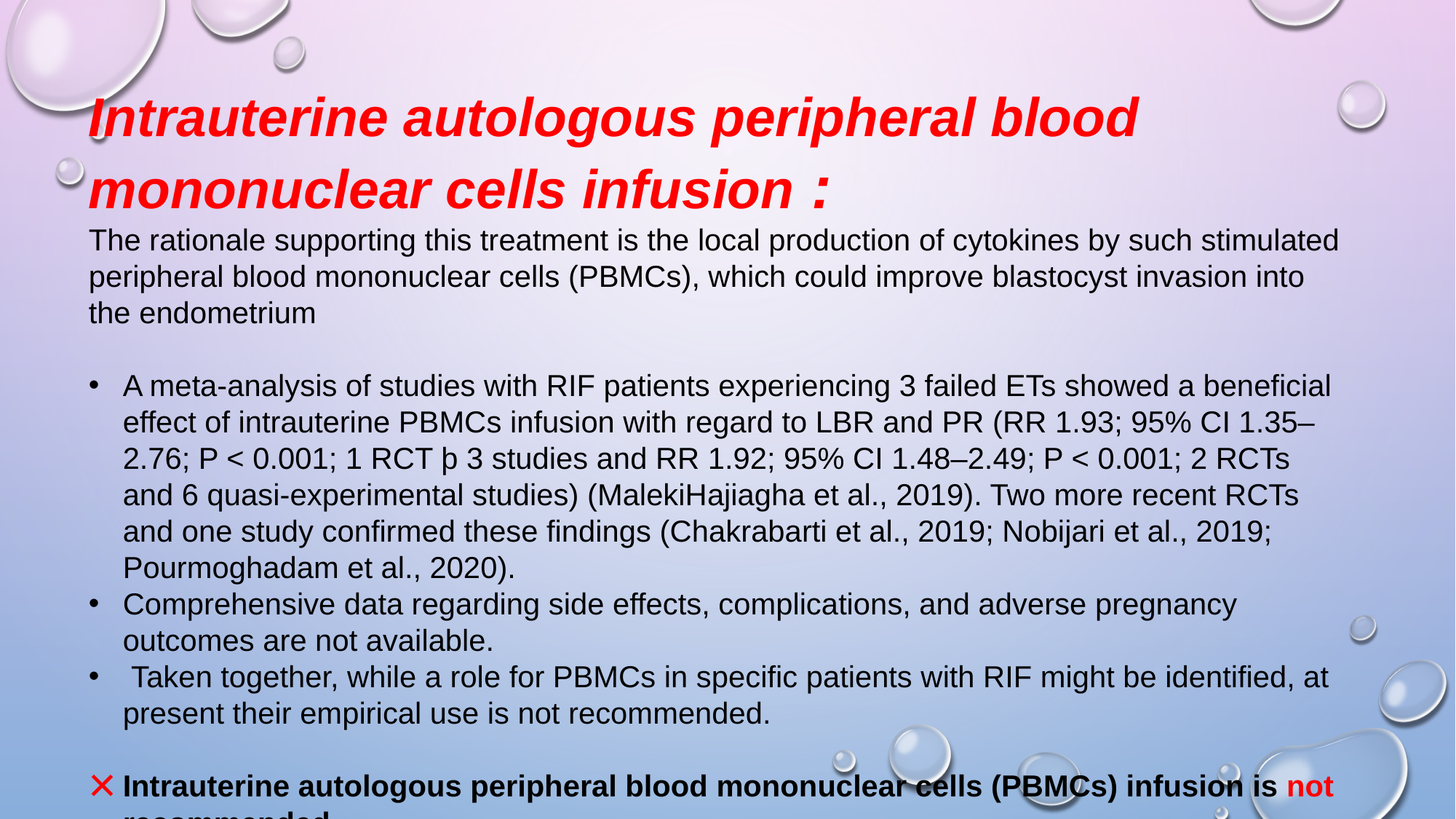

Intrauterine autologous peripheral blood mononuclear cells infusion :
The rationale supporting this treatment is the local production of cytokines by such stimulated peripheral blood mononuclear cells (PBMCs), which could improve blastocyst invasion into the endometrium

A meta-analysis of studies with RIF patients experiencing 3 failed ETs showed a beneficial effect of intrauterine PBMCs infusion with regard to LBR and PR (RR 1.93; 95% CI 1.35–2.76; P < 0.001; 1 RCT þ 3 studies and RR 1.92; 95% CI 1.48–2.49; P < 0.001; 2 RCTs and 6 quasi-experimental studies) (MalekiHajiagha et al., 2019). Two more recent RCTs and one study confirmed these findings (Chakrabarti et al., 2019; Nobijari et al., 2019; Pourmoghadam et al., 2020).
Comprehensive data regarding side effects, complications, and adverse pregnancy outcomes are not available.
 Taken together, while a role for PBMCs in specific patients with RIF might be identified, at present their empirical use is not recommended.

Intrauterine autologous peripheral blood mononuclear cells (PBMCs) infusion is not recommended.